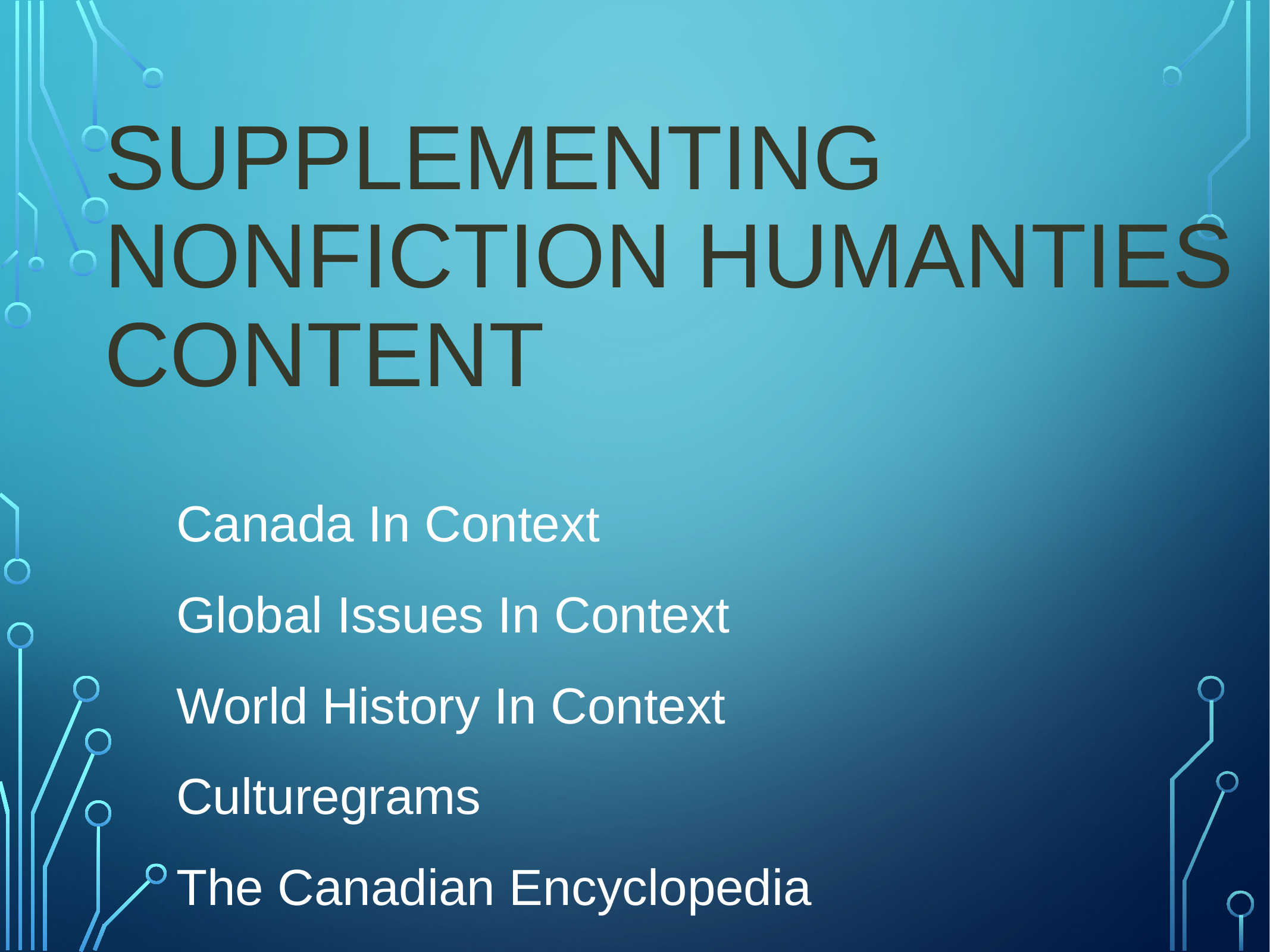

Supplementing Nonfiction Humanties Content
Canada In Context
Global Issues In Context
World History In Context
Culturegrams
The Canadian Encyclopedia